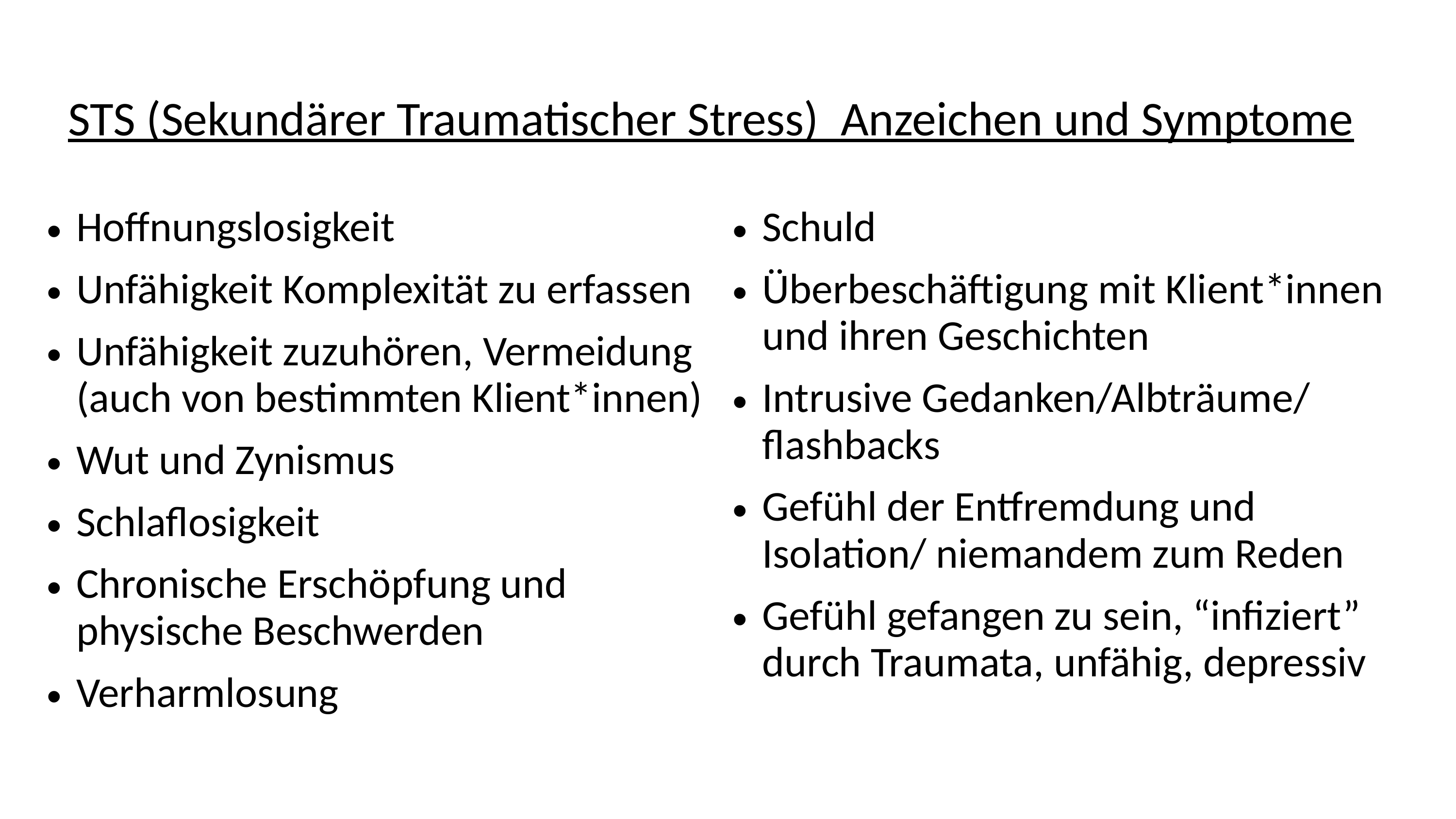

# STS (Sekundärer Traumatischer Stress)  Anzeichen und Symptome
Hoffnungslosigkeit
Unfähigkeit Komplexität zu erfassen
Unfähigkeit zuzuhören, Vermeidung (auch von bestimmten Klient*innen)
Wut und Zynismus
Schlaflosigkeit
Chronische Erschöpfung und physische Beschwerden
Verharmlosung
Schuld
Überbeschäftigung mit Klient*innen und ihren Geschichten
Intrusive Gedanken/Albträume/ flashbacks
Gefühl der Entfremdung und Isolation/ niemandem zum Reden
Gefühl gefangen zu sein, “infiziert” durch Traumata, unfähig, depressiv